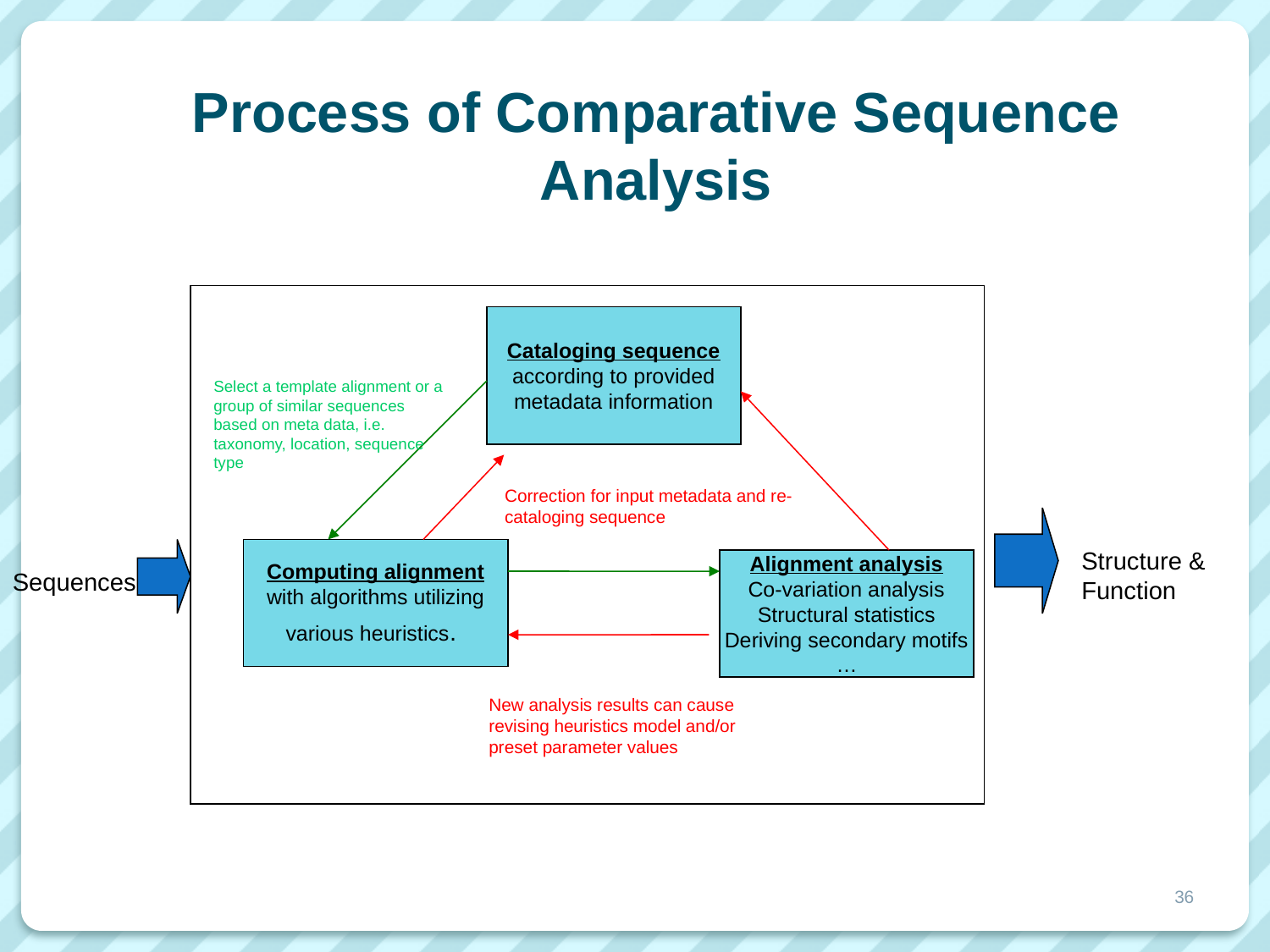

# Process of Comparative Sequence Analysis

Cataloging sequence according to provided metadata information
Select a template alignment or a group of similar sequences based on meta data, i.e. taxonomy, location, sequence type

Correction for input metadata and re-cataloging sequence

Computing alignment
with algorithms utilizing various heuristics.
Structure & Function
Alignment analysis
Co-variation analysis
Structural statistics
Deriving secondary motifs
…
Sequences

New analysis results can cause revising heuristics model and/or preset parameter values

36